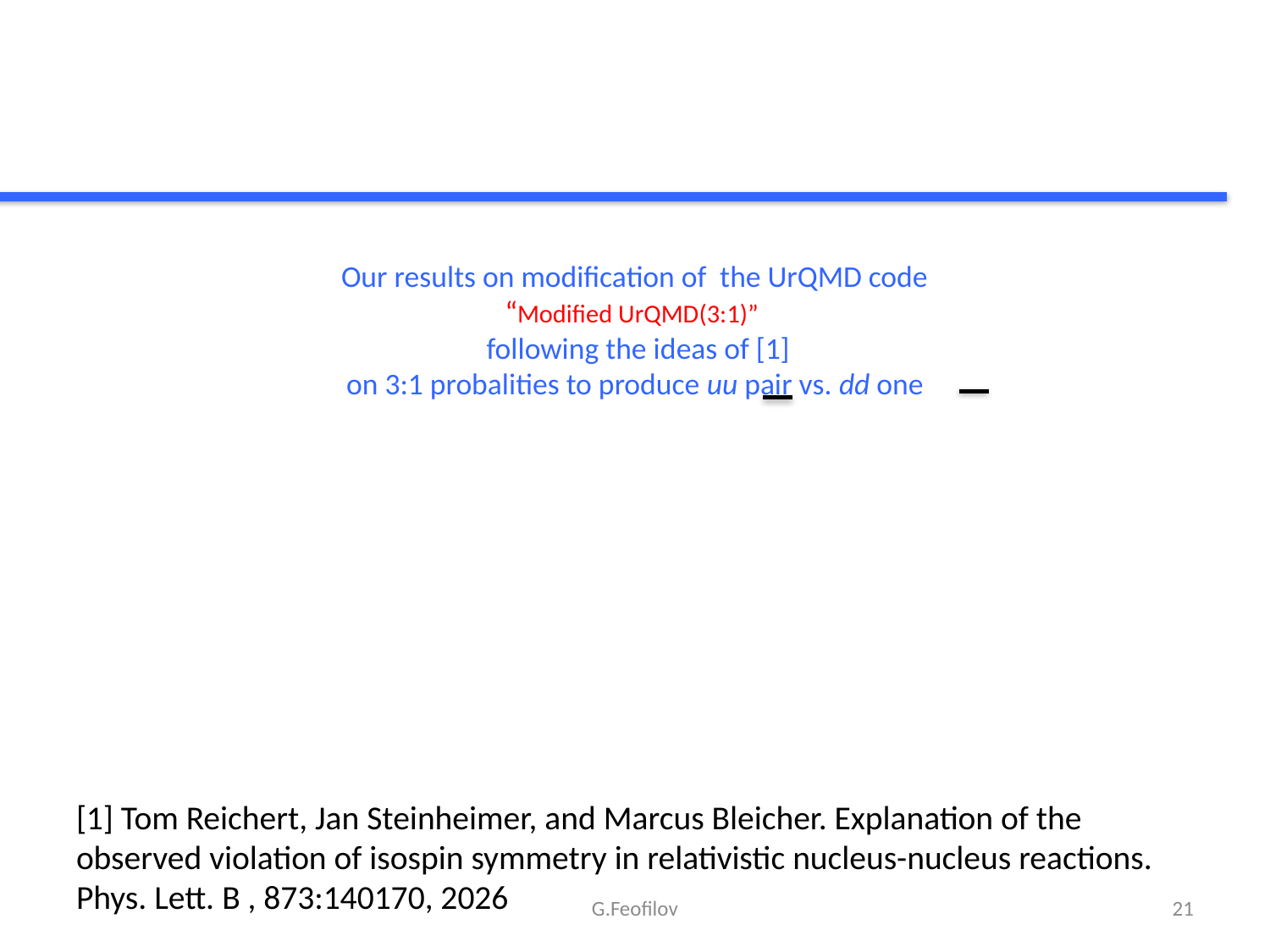

# Our results on modification of  the UrQMD code “Modified UrQMD(3:1)” following the ideas of [1] on 3:1 probalities to produce uu pair vs. dd one
[1] Tom Reichert, Jan Steinheimer, and Marcus Bleicher. Explanation of the observed violation of isospin symmetry in relativistic nucleus-nucleus reactions. Phys. Lett. B , 873:140170, 2026

G.Feofilov
21